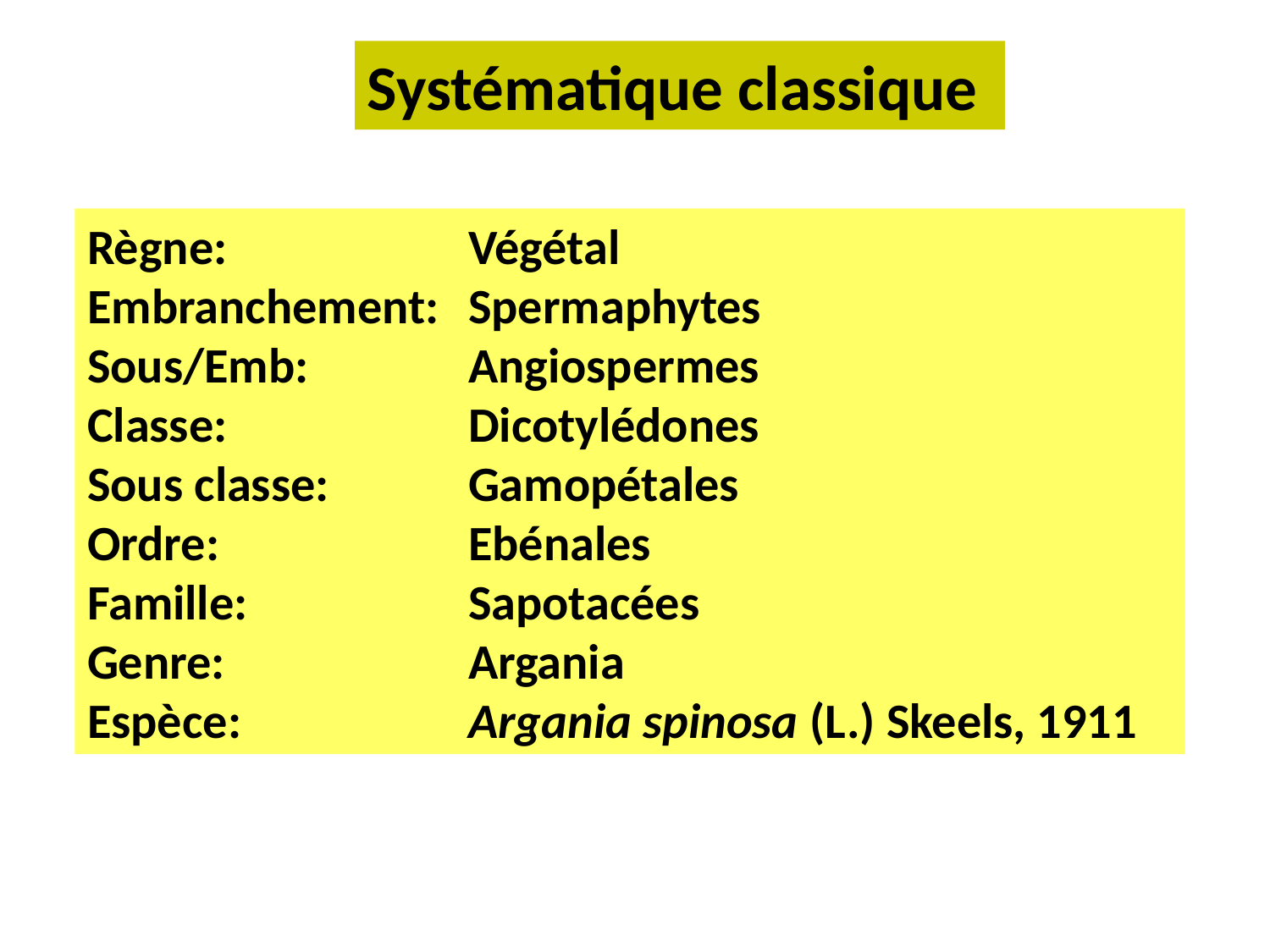

Systématique classique
Règne: 		Végétal
Embranchement: 	Spermaphytes
Sous/Emb: 		Angiospermes
Classe:		Dicotylédones
Sous classe: 		Gamopétales
Ordre:  		Ebénales
Famille: 		Sapotacées
Genre: 		Argania
Espèce: 		Argania spinosa (L.) Skeels, 1911